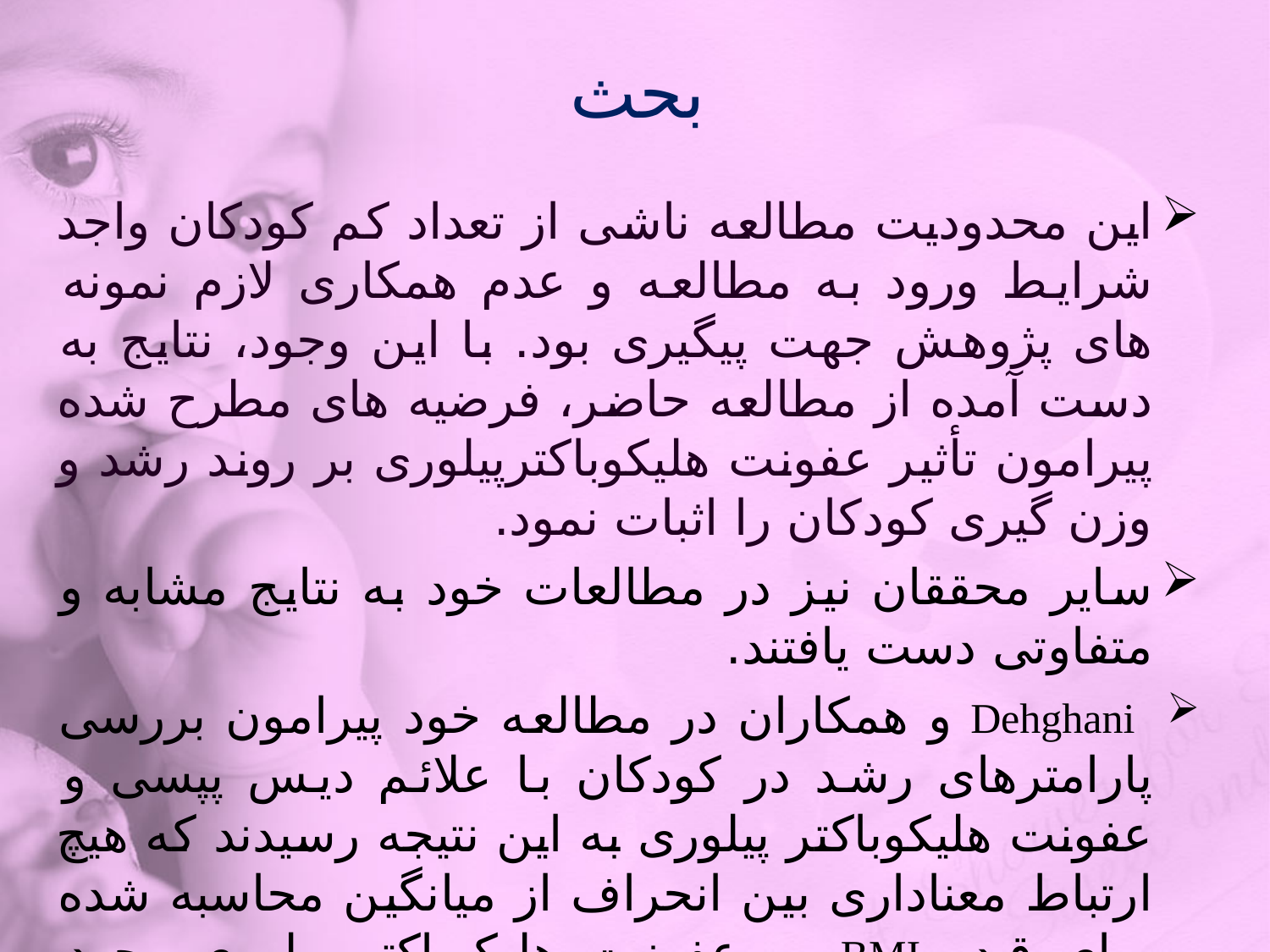

# بحث
این محدودیت مطالعه ناشی از تعداد کم کودکان واجد شرایط ورود به مطالعه و عدم همکاری لازم نمونه های پژوهش جهت پیگیری بود. با این وجود، نتایج به دست آمده از مطالعه حاضر، فرضیه های مطرح شده پیرامون تأثیر عفونت هلیکوباکترپیلوری بر روند رشد و وزن گیری کودکان را اثبات نمود.
سایر محققان نیز در مطالعات خود به نتایج مشابه و متفاوتی دست یافتند.
 Dehghani و همکاران در مطالعه خود پیرامون بررسی پارامترهای رشد در کودکان با علائم دیس پپسی و عفونت هلیکوباکتر پیلوری به این نتیجه رسیدند که هیچ ارتباط معناداری بین انحراف از میانگین محاسبه شده برای قد وBMI  و عفونت هلیکوباکتر پیلوری وجود نداشت، که در تناقض با یافته های مطالعه حاضر است.